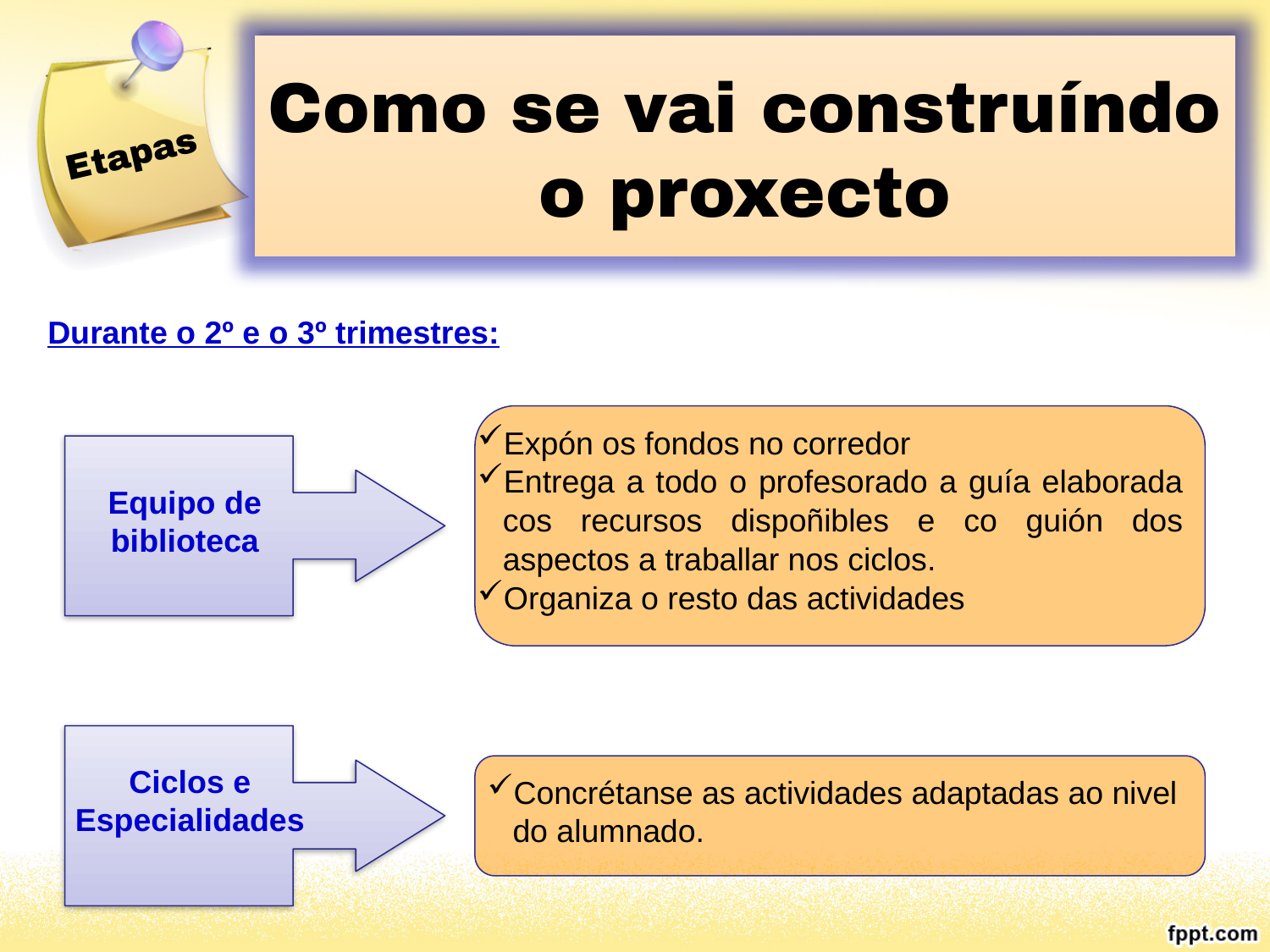

Como se vai construíndo o proxecto
Etapas
Durante o 2º e o 3º trimestres:

Expón os fondos no corredor
Entrega a todo o profesorado a guía elaborada cos recursos dispoñibles e co guión dos aspectos a traballar nos ciclos.
Organiza o resto das actividades

Equipo de biblioteca

Ciclos e
Especialidades

Concrétanse as actividades adaptadas ao nivel do alumnado.